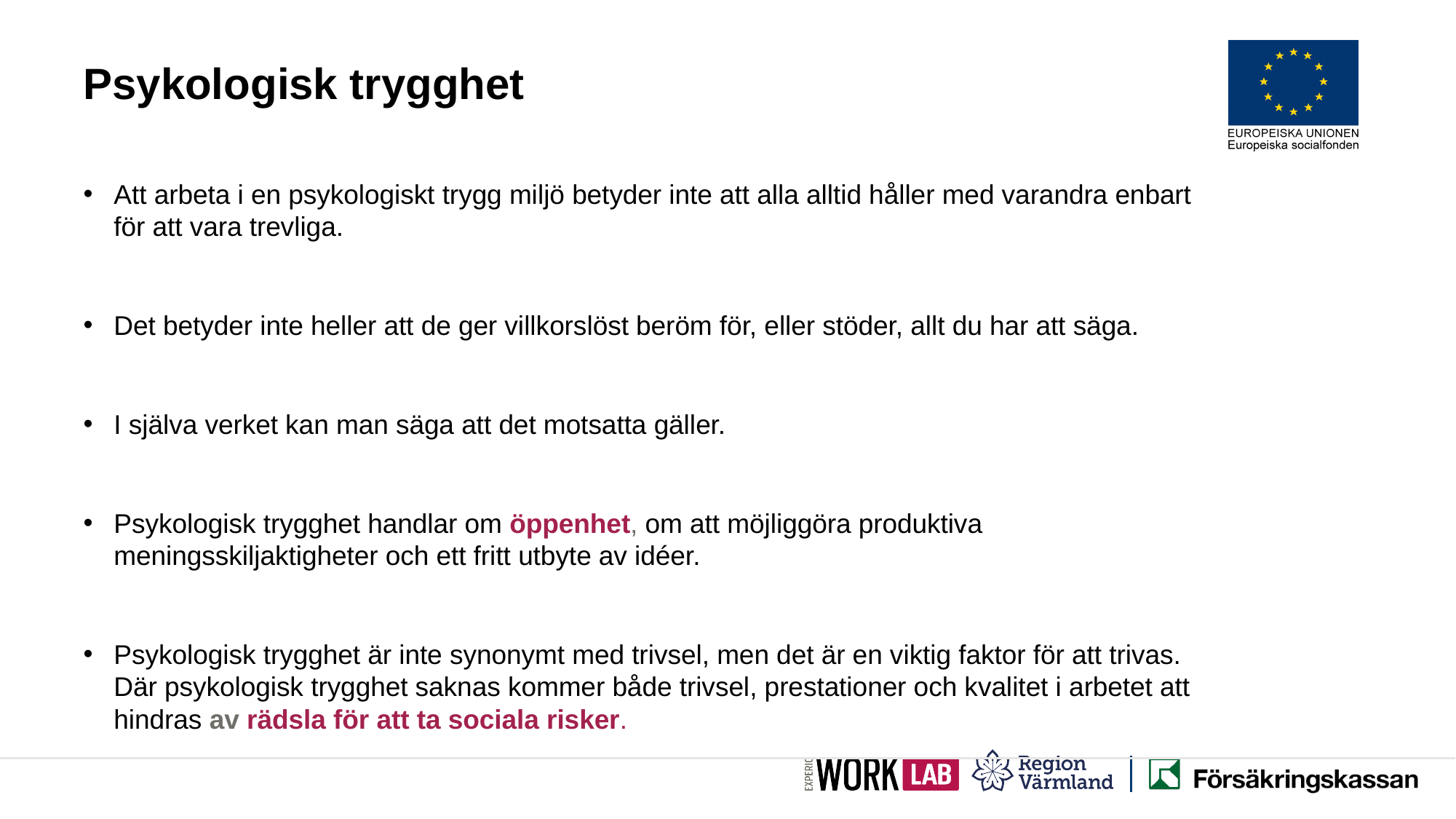

# Psykologisk trygghet

Att arbeta i en psykologiskt trygg miljö betyder inte att alla alltid håller med varandra enbart för att vara trevliga.

Det betyder inte heller att de ger villkorslöst beröm för, eller stöder, allt du har att säga.

I själva verket kan man säga att det motsatta gäller.

Psykologisk trygghet handlar om öppenhet, om att möjliggöra produktiva meningsskiljaktigheter och ett fritt utbyte av idéer.

Psykologisk trygghet är inte synonymt med trivsel, men det är en viktig faktor för att trivas. Där psykologisk trygghet saknas kommer både trivsel, prestationer och kvalitet i arbetet att hindras av rädsla för att ta sociala risker.